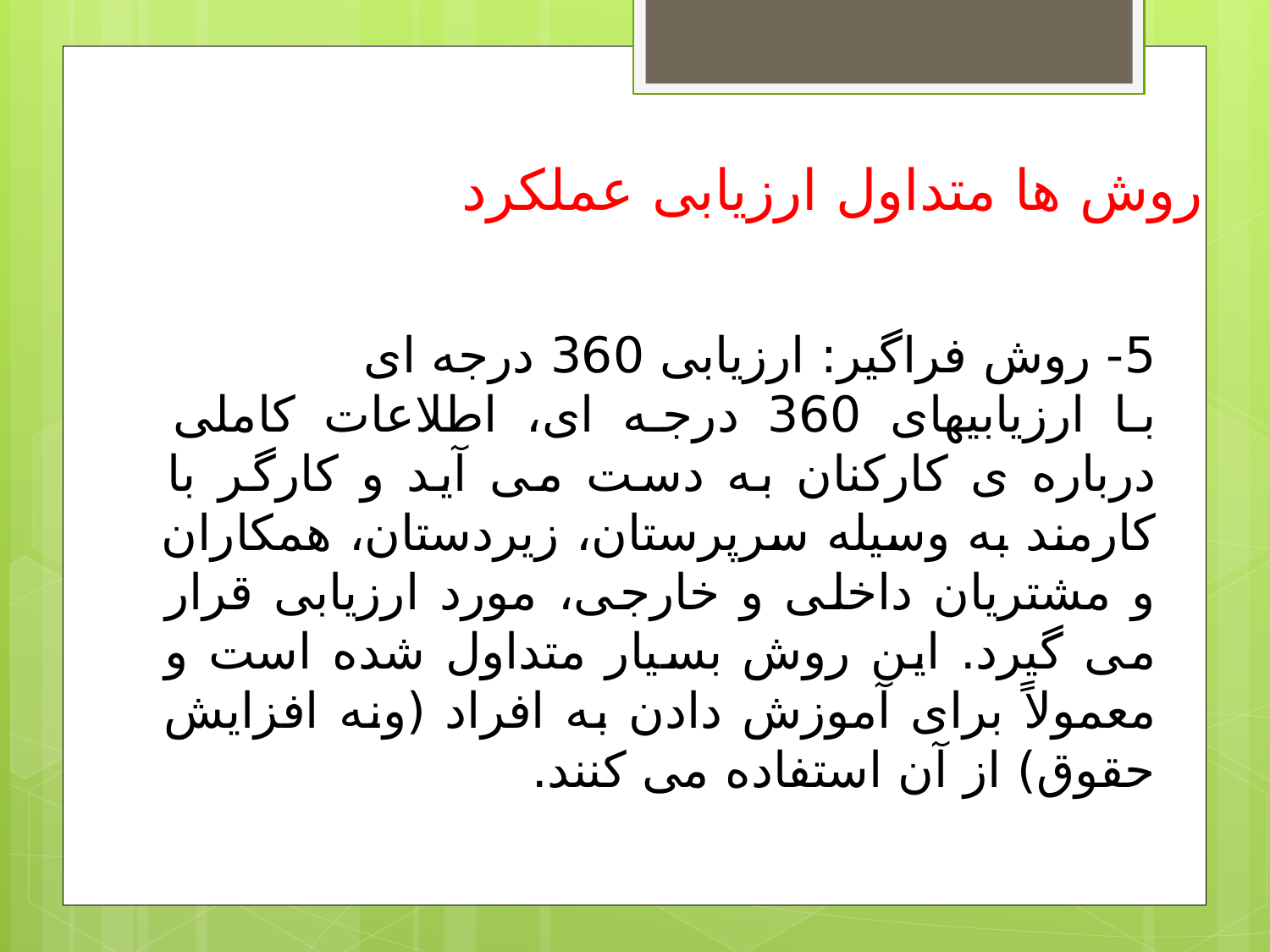

روش ها متداول ارزیابی عملکرد
5- روش فراگیر: ارزیابی 360 درجه ای
با ارزیابیهای 360 درجه ای، اطلاعات کاملی درباره ی کارکنان به دست می آید و کارگر با کارمند به وسیله سرپرستان، زیردستان، همکاران و مشتریان داخلی و خارجی، مورد ارزیابی قرار می گیرد. این روش بسیار متداول شده است و معمولاً برای آموزش دادن به افراد (ونه افزایش حقوق) از آن استفاده می کنند.